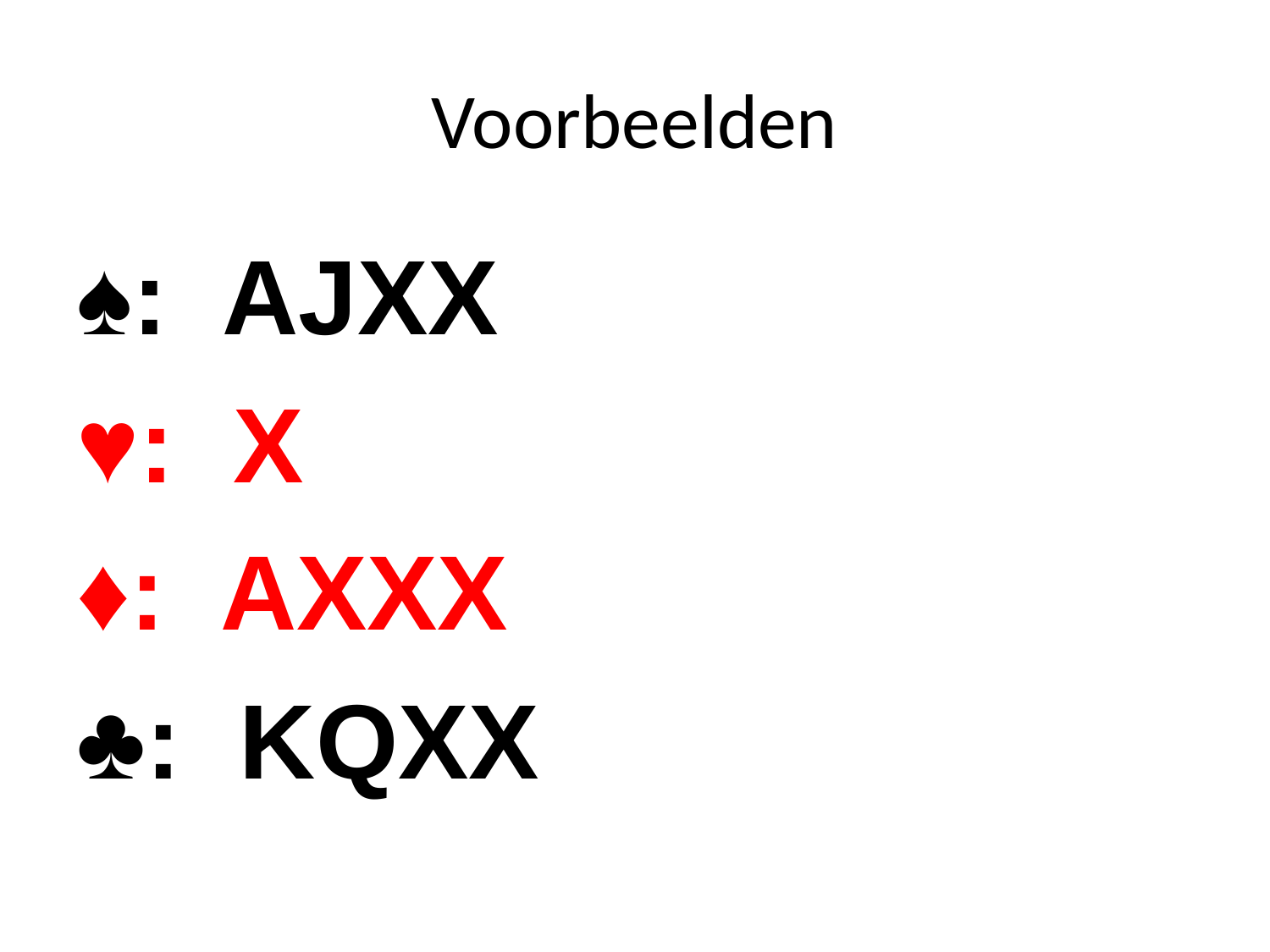

# Voorbeelden
♠:  AJXX
♥:  X
♦:  AXXX
♣:  KQXX